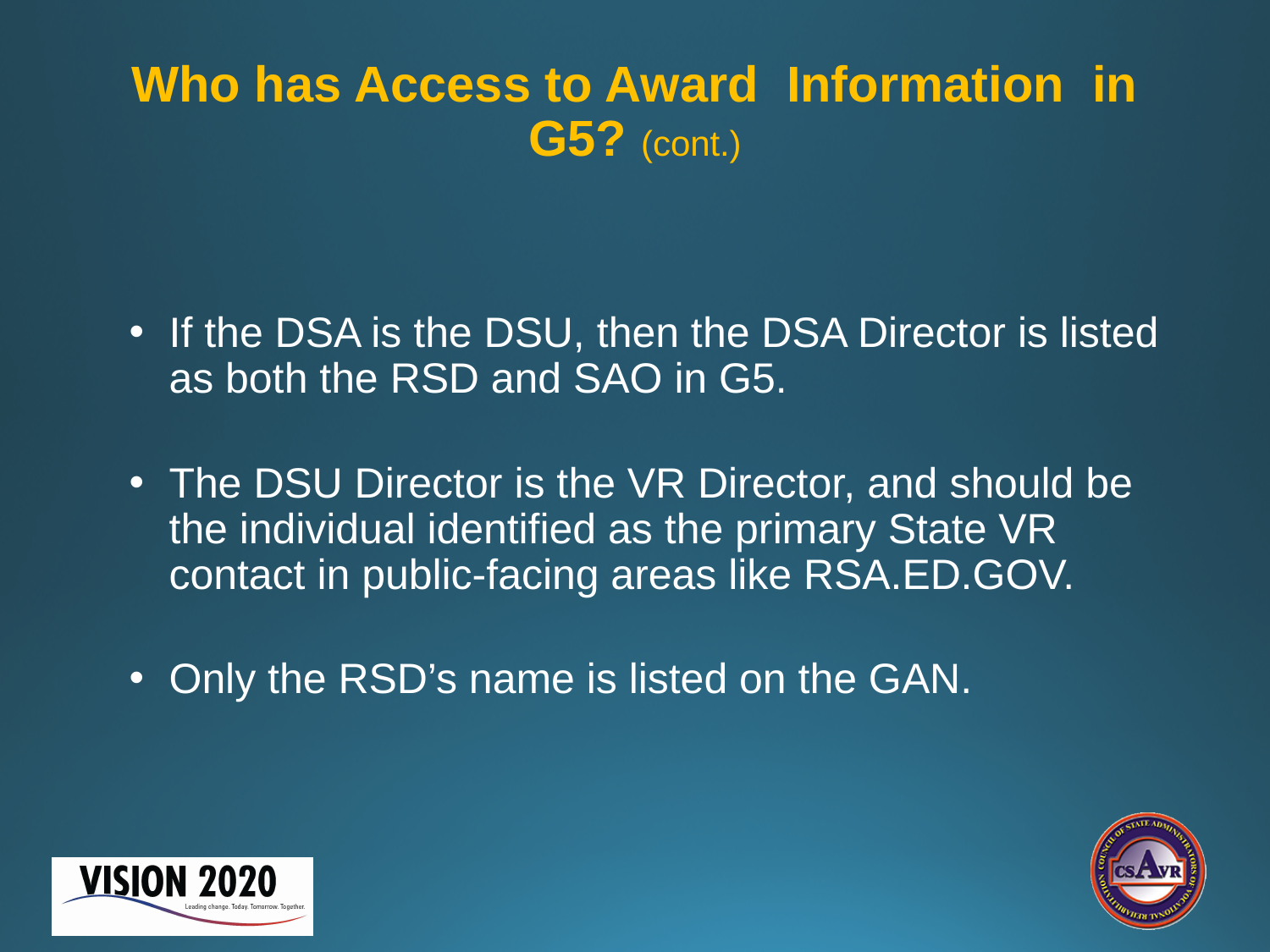

# Who has Access to Award  Information  in G5? (cont.)

If the DSA is the DSU, then the DSA Director is listed as both the RSD and SAO in G5.
The DSU Director is the VR Director, and should be the individual identified as the primary State VR contact in public-facing areas like RSA.ED.GOV.
Only the RSD’s name is listed on the GAN.